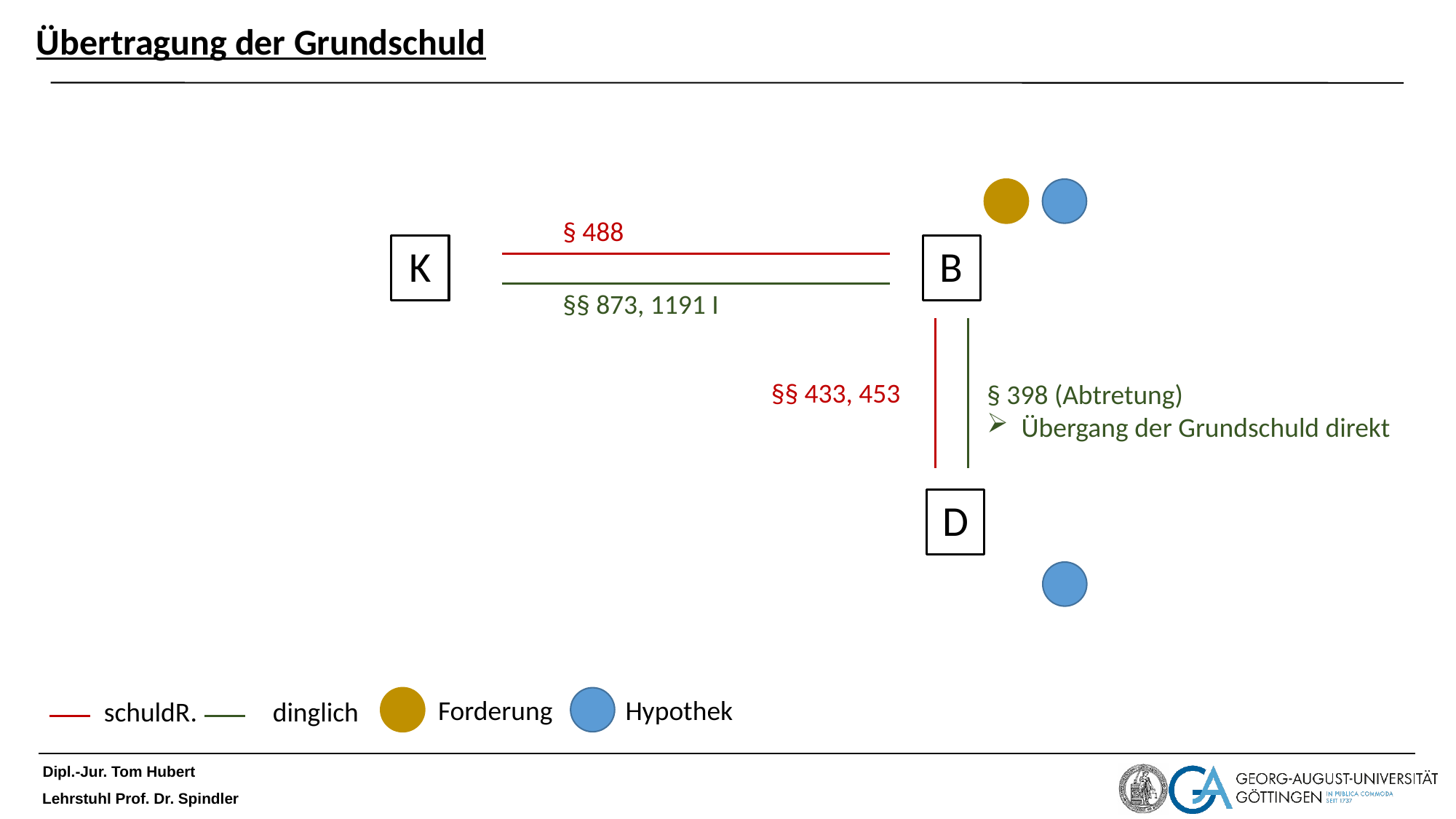

# Übertragung der Grundschuld

§ 488
B
K
§§ 873, 1191 I
§§ 433, 453
§ 398 (Abtretung)
Übergang der Grundschuld direkt
D

Forderung

Hypothek
schuldR.
dinglich